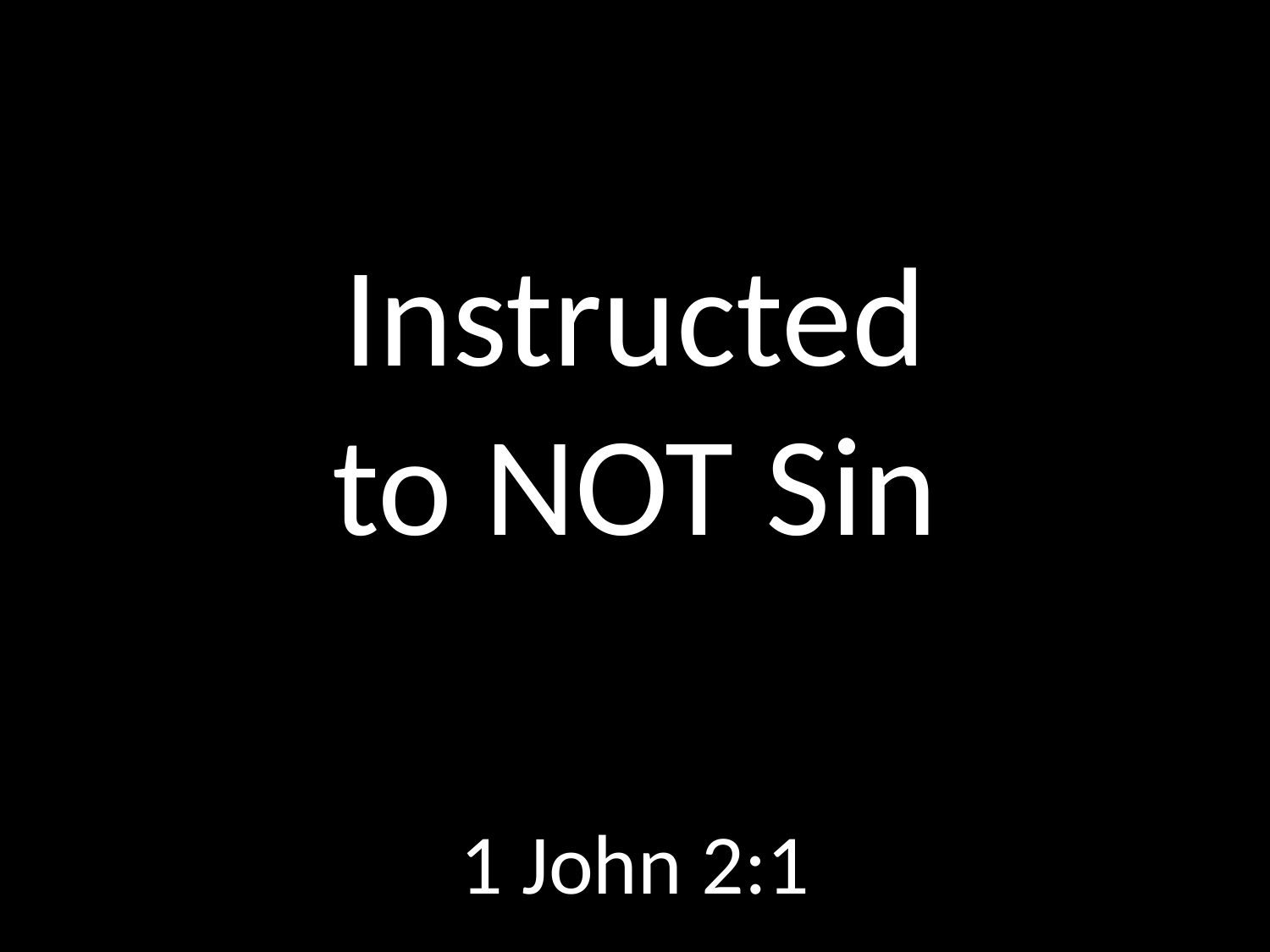

# Instructed to NOT Sin
GOD
GOD
1 John 2:1